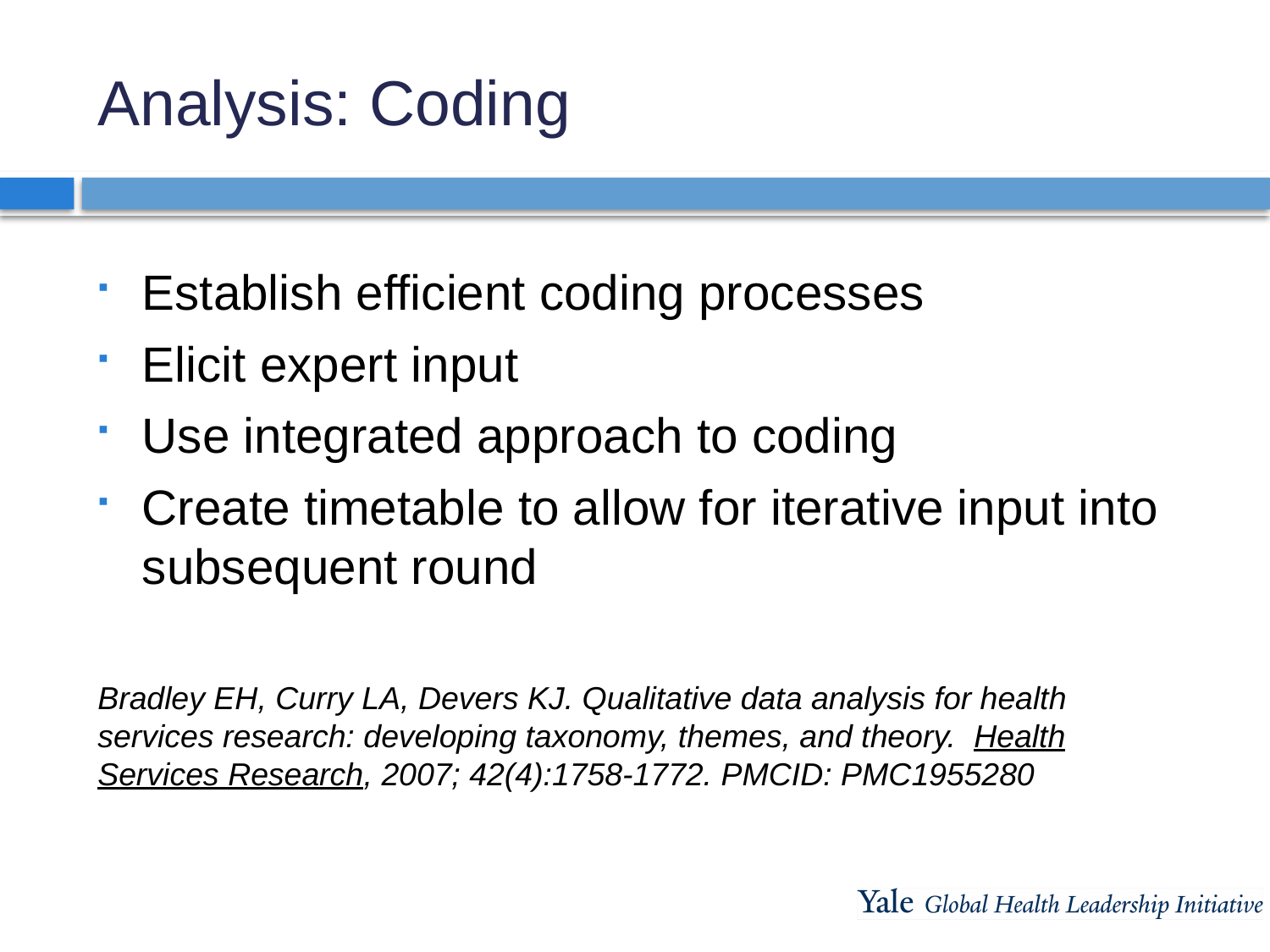

# Analysis: Coding
Establish efficient coding processes
Elicit expert input
Use integrated approach to coding
Create timetable to allow for iterative input into subsequent round

Bradley EH, Curry LA, Devers KJ. Qualitative data analysis for health services research: developing taxonomy, themes, and theory.  Health Services Research, 2007; 42(4):1758-1772. PMCID: PMC1955280